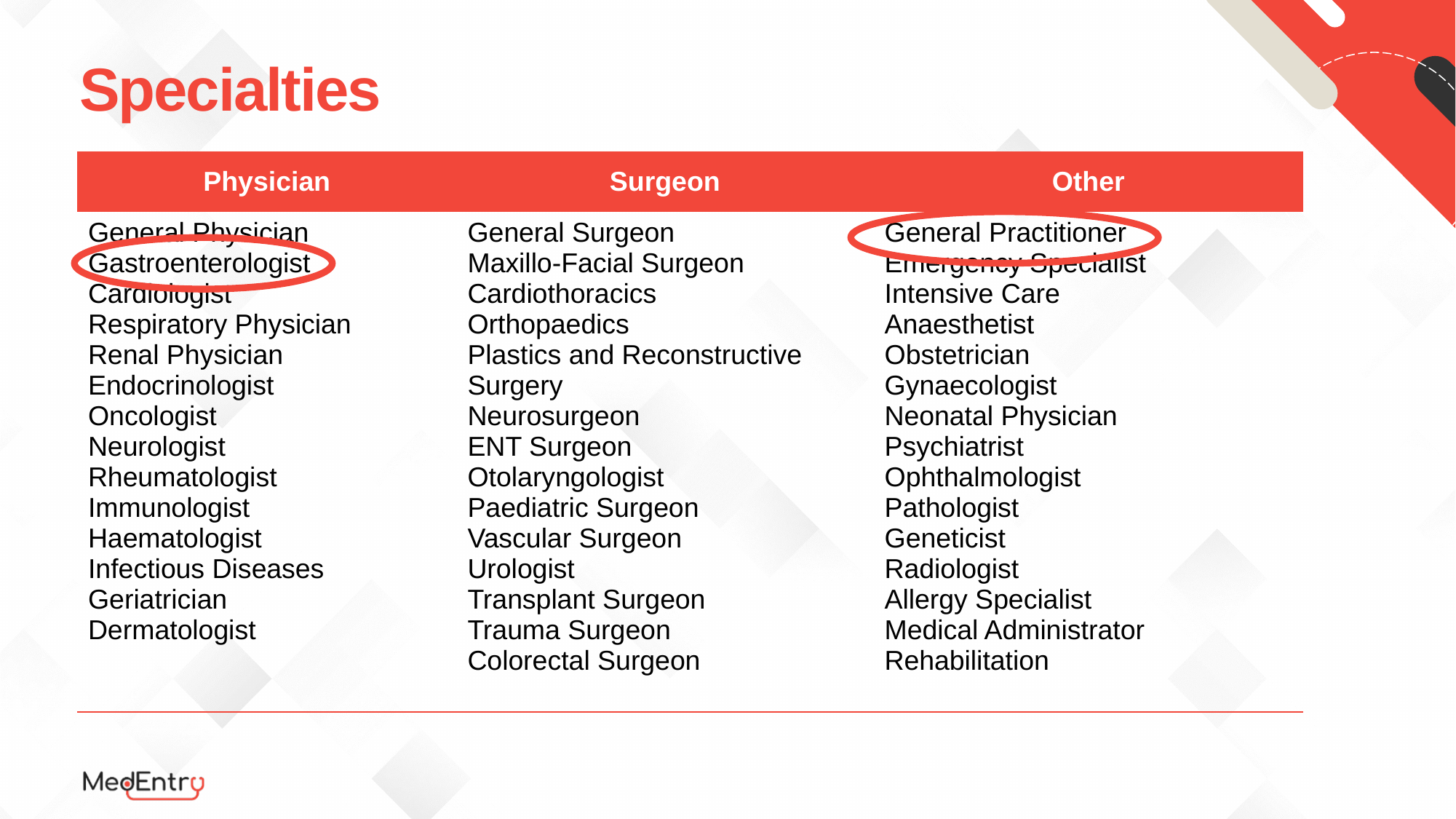

# Specialties
| Physician | Surgeon | Other |
| --- | --- | --- |
| General Physician Gastroenterologist Cardiologist Respiratory Physician Renal Physician Endocrinologist Oncologist Neurologist Rheumatologist Immunologist Haematologist Infectious Diseases Geriatrician Dermatologist | General Surgeon Maxillo-Facial Surgeon Cardiothoracics Orthopaedics Plastics and Reconstructive Surgery Neurosurgeon ENT Surgeon Otolaryngologist Paediatric Surgeon Vascular Surgeon Urologist Transplant Surgeon Trauma Surgeon Colorectal Surgeon | General Practitioner Emergency Specialist Intensive Care Anaesthetist Obstetrician Gynaecologist Neonatal Physician Psychiatrist Ophthalmologist Pathologist Geneticist Radiologist Allergy Specialist Medical Administrator Rehabilitation |